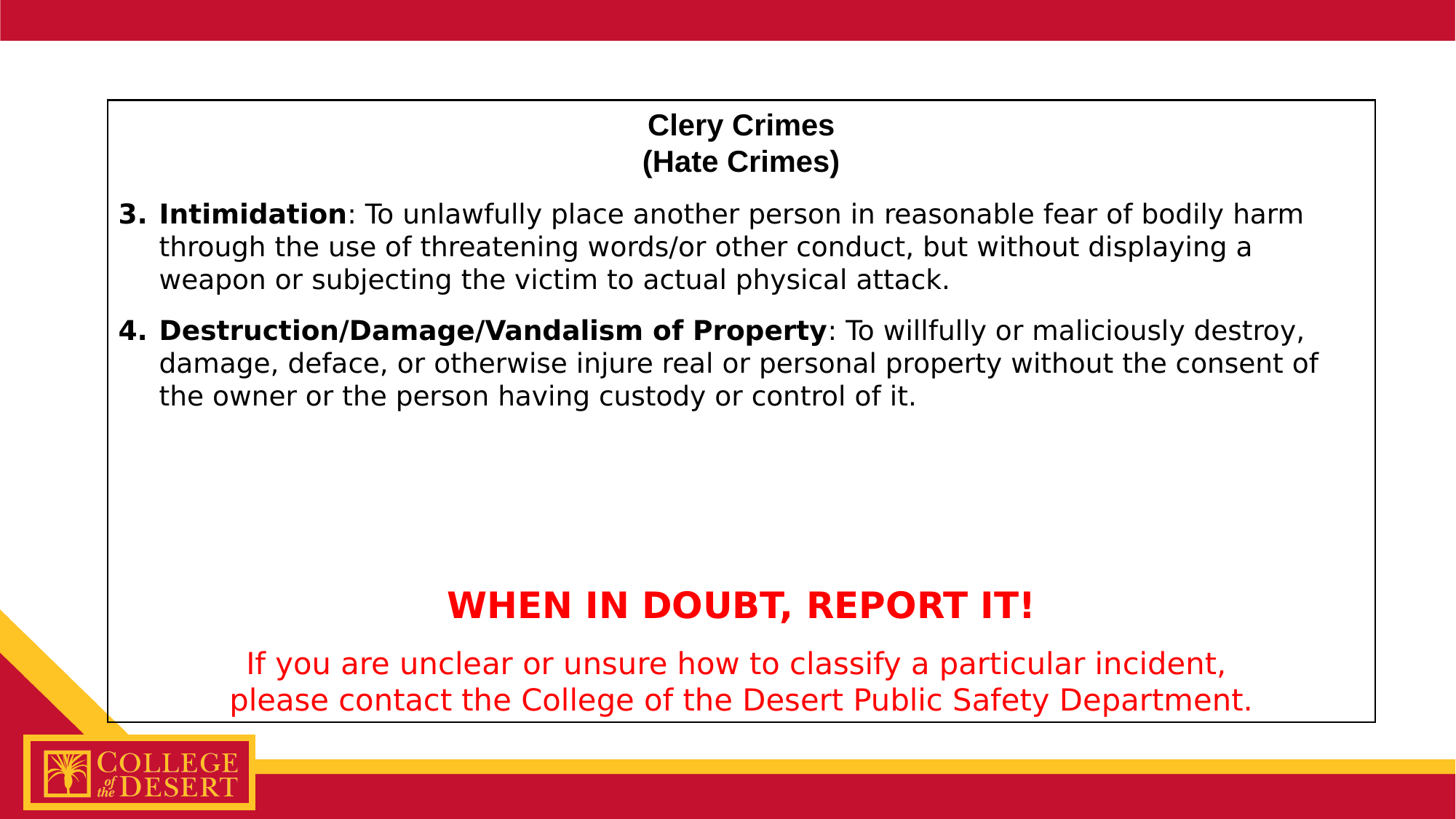

Clery Crimes
(Hate Crimes)
Intimidation: To unlawfully place another person in reasonable fear of bodily harm through the use of threatening words/or other conduct, but without displaying a weapon or subjecting the victim to actual physical attack.
Destruction/Damage/Vandalism of Property: To willfully or maliciously destroy, damage, deface, or otherwise injure real or personal property without the consent of the owner or the person having custody or control of it.

WHEN IN DOUBT, REPORT IT!
If you are unclear or unsure how to classify a particular incident,
please contact the College of the Desert Public Safety Department.